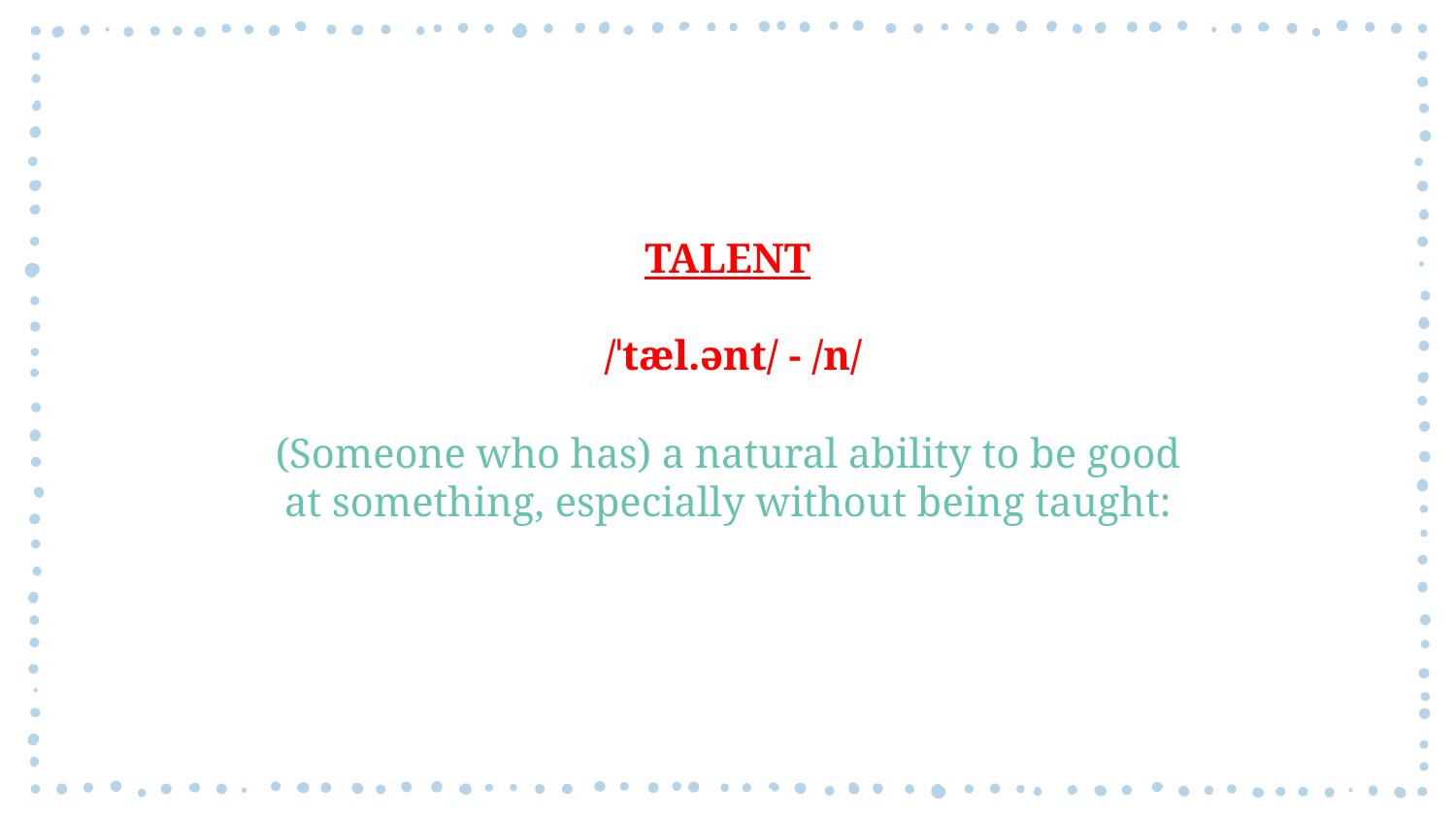

TALENT

 /ˈtæl.ənt/ - /n/

(Someone who has) a natural ability to be good at something, especially without being taught:
5